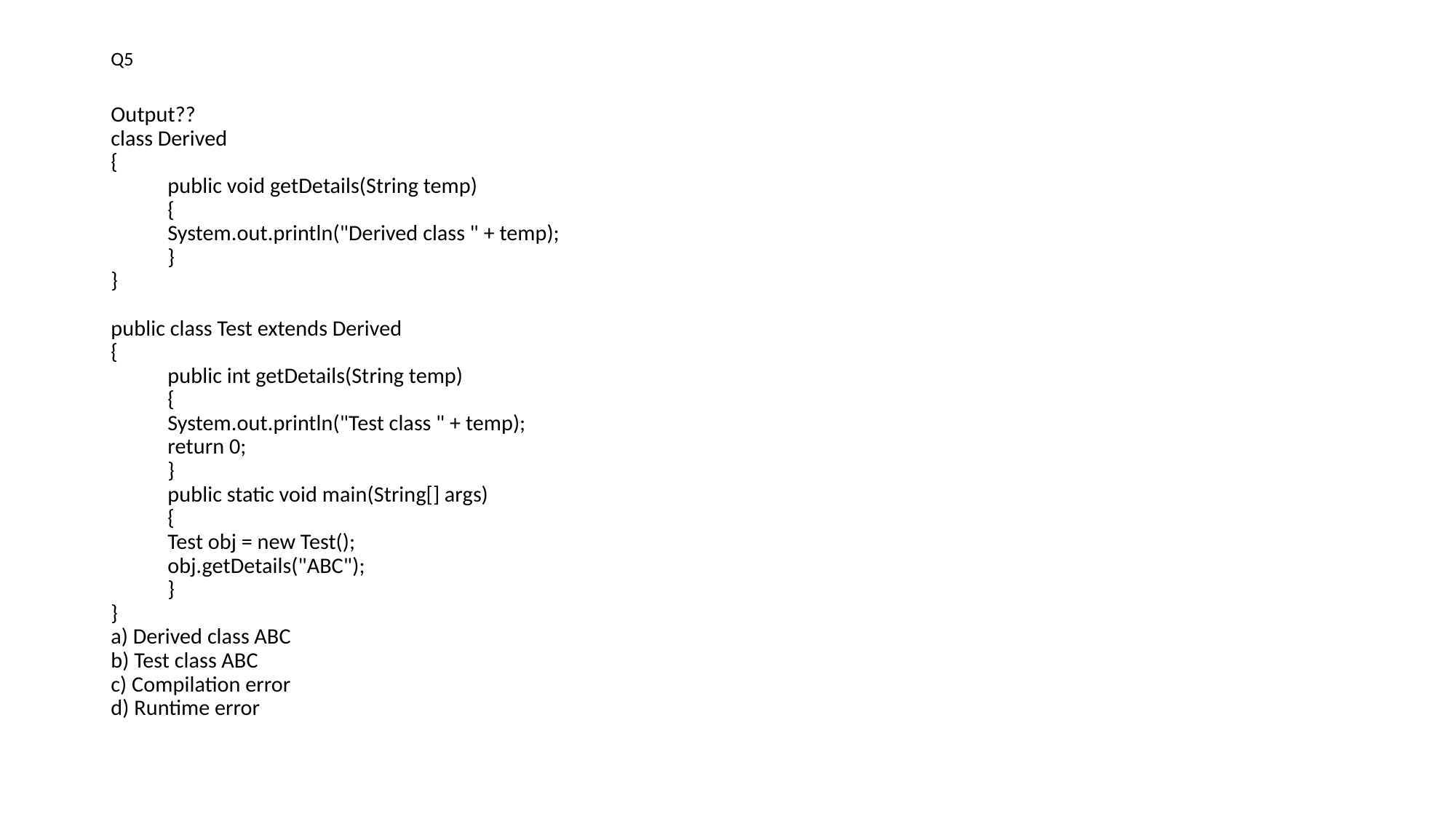

# Q5
Output??
class Derived
{
	public void getDetails(String temp)
	{
		System.out.println("Derived class " + temp);
	}
}

public class Test extends Derived
{
	public int getDetails(String temp)
	{
		System.out.println("Test class " + temp);
		return 0;
	}
	public static void main(String[] args)
	{
		Test obj = new Test();
		obj.getDetails("ABC");
	}
}
a) Derived class ABC
b) Test class ABC
c) Compilation error
d) Runtime error